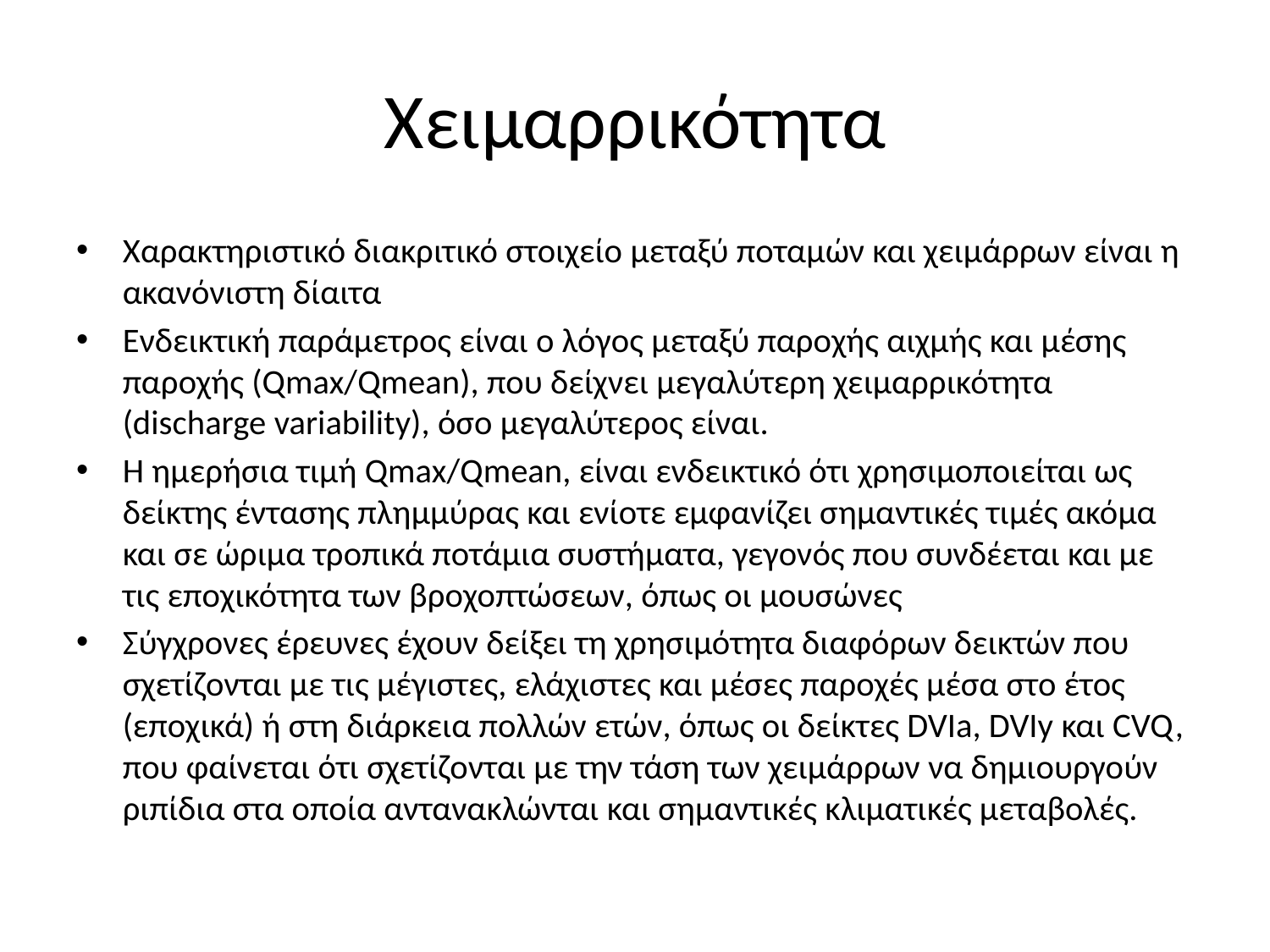

# Χειμαρρικότητα
Χαρακτηριστικό διακριτικό στοιχείο μεταξύ ποταμών και χειμάρρων είναι η ακανόνιστη δίαιτα
Ενδεικτική παράμετρος είναι ο λόγος μεταξύ παροχής αιχμής και μέσης παροχής (Qmax/Qmean), που δείχνει μεγαλύτερη χειμαρρικότητα (discharge variability), όσο μεγαλύτερος είναι.
Η ημερήσια τιμή Qmax/Qmean, είναι ενδεικτικό ότι χρησιμοποιείται ως δείκτης έντασης πλημμύρας και ενίοτε εμφανίζει σημαντικές τιμές ακόμα και σε ώριμα τροπικά ποτάμια συστήματα, γεγονός που συνδέεται και με τις εποχικότητα των βροχοπτώσεων, όπως οι μουσώνες
Σύγχρονες έρευνες έχουν δείξει τη χρησιμότητα διαφόρων δεικτών που σχετίζονται με τις μέγιστες, ελάχιστες και μέσες παροχές μέσα στο έτος (εποχικά) ή στη διάρκεια πολλών ετών, όπως οι δείκτες DVIa, DVIy και CVQ, που φαίνεται ότι σχετίζονται με την τάση των χειμάρρων να δημιουργούν ριπίδια στα οποία αντανακλώνται και σημαντικές κλιματικές μεταβολές.